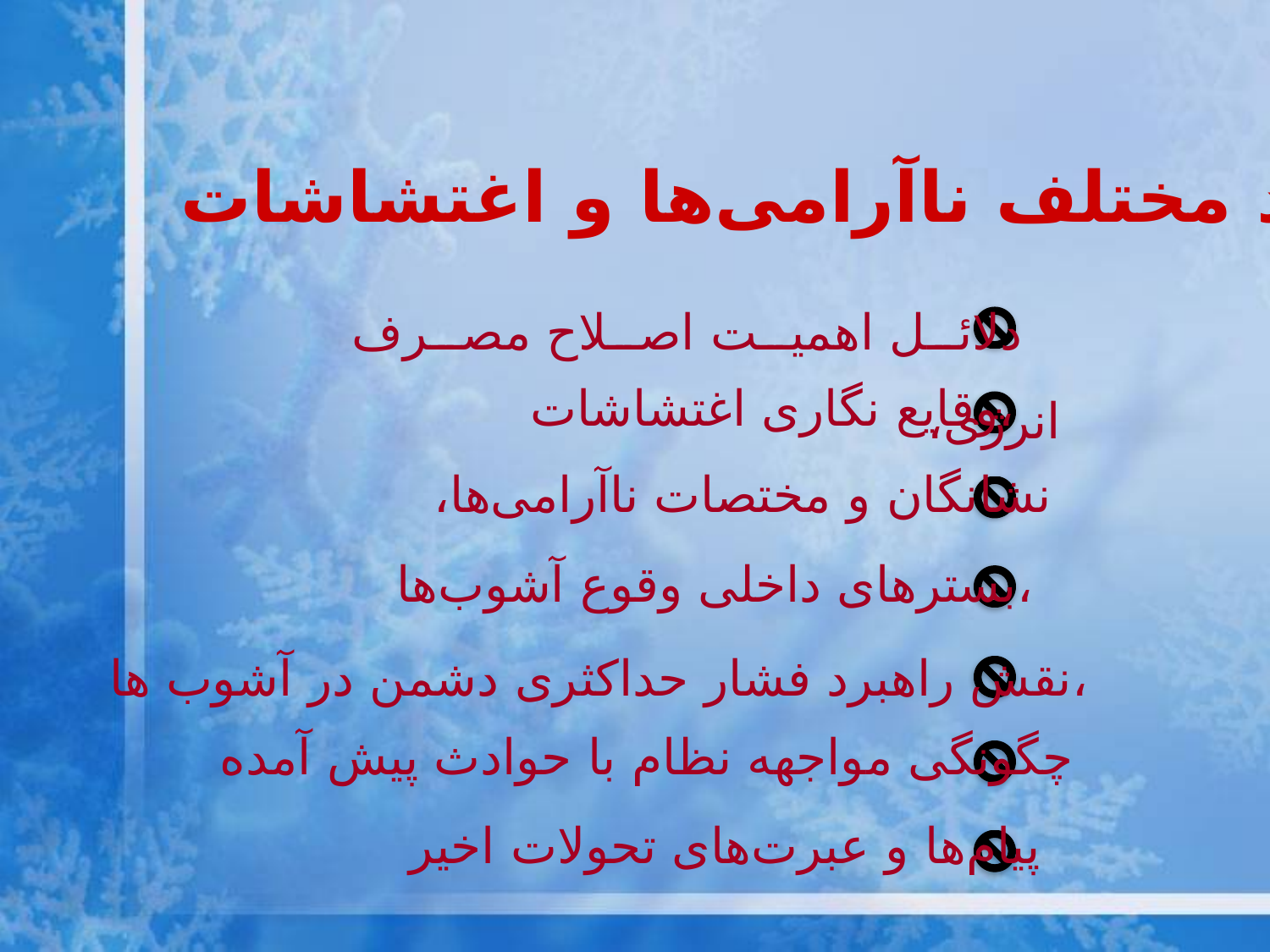

ابعاد مختلف ناآرامی‌ها و اغتشاشات
دلائل اهمیت اصلاح مصرف انرژی،

وقایع نگاری اغتشاشات،

نشانگان و مختصات ناآرامی‌ها،

بسترهای داخلی وقوع آشوب‌ها،

نقش راهبرد فشار حداکثری دشمن در آشوب ها،

چگونگی مواجهه نظام با حوادث پیش آمده

پیام‌ها و عبرت‌های تحولات اخیر